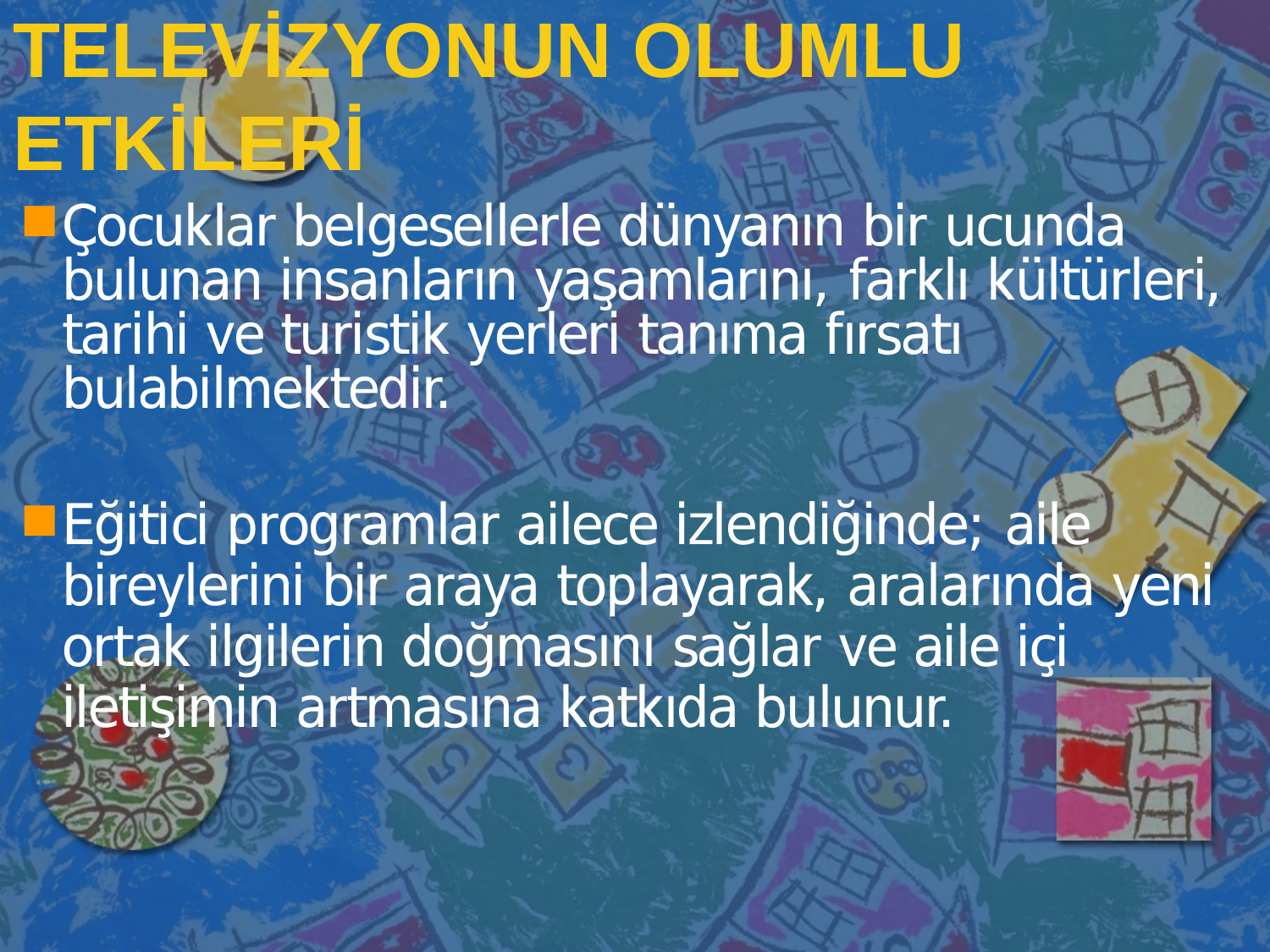

TELEVİZYONUN OLUMLU ETKİLERİ
Çocuklar belgesellerle dünyanın bir ucunda bulunan insanların yaşamlarını, farklı kültürleri, tarihi ve turistik yerleri tanıma fırsatı bulabilmektedir.

Eğitici programlar ailece izlendiğinde; aile bireylerini bir araya toplayarak, aralarında yeni ortak ilgilerin doğmasını sağlar ve aile içi iletişimin artmasına katkıda bulunur.